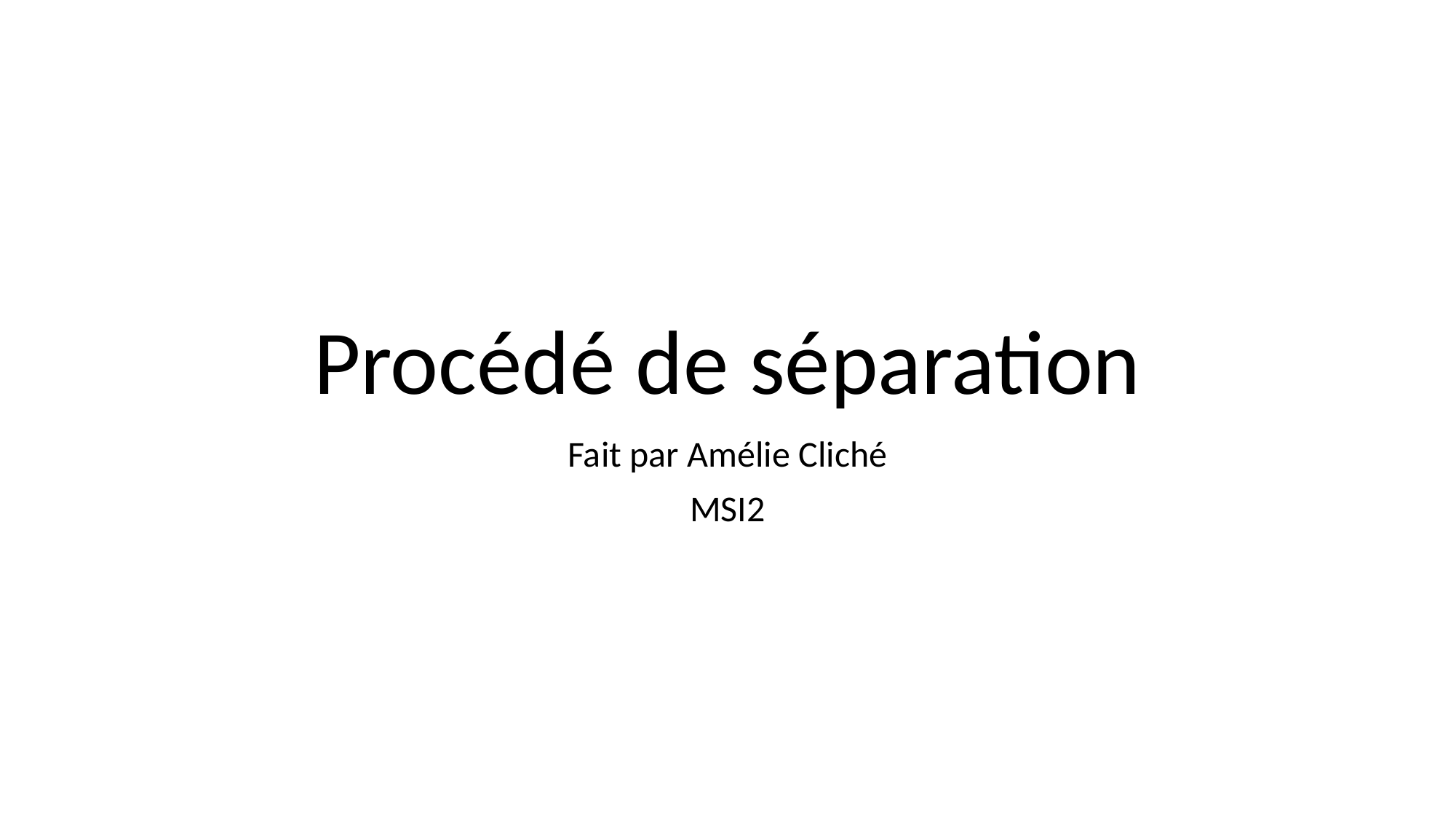

# Procédé de séparation
Fait par Amélie Cliché
MSI2